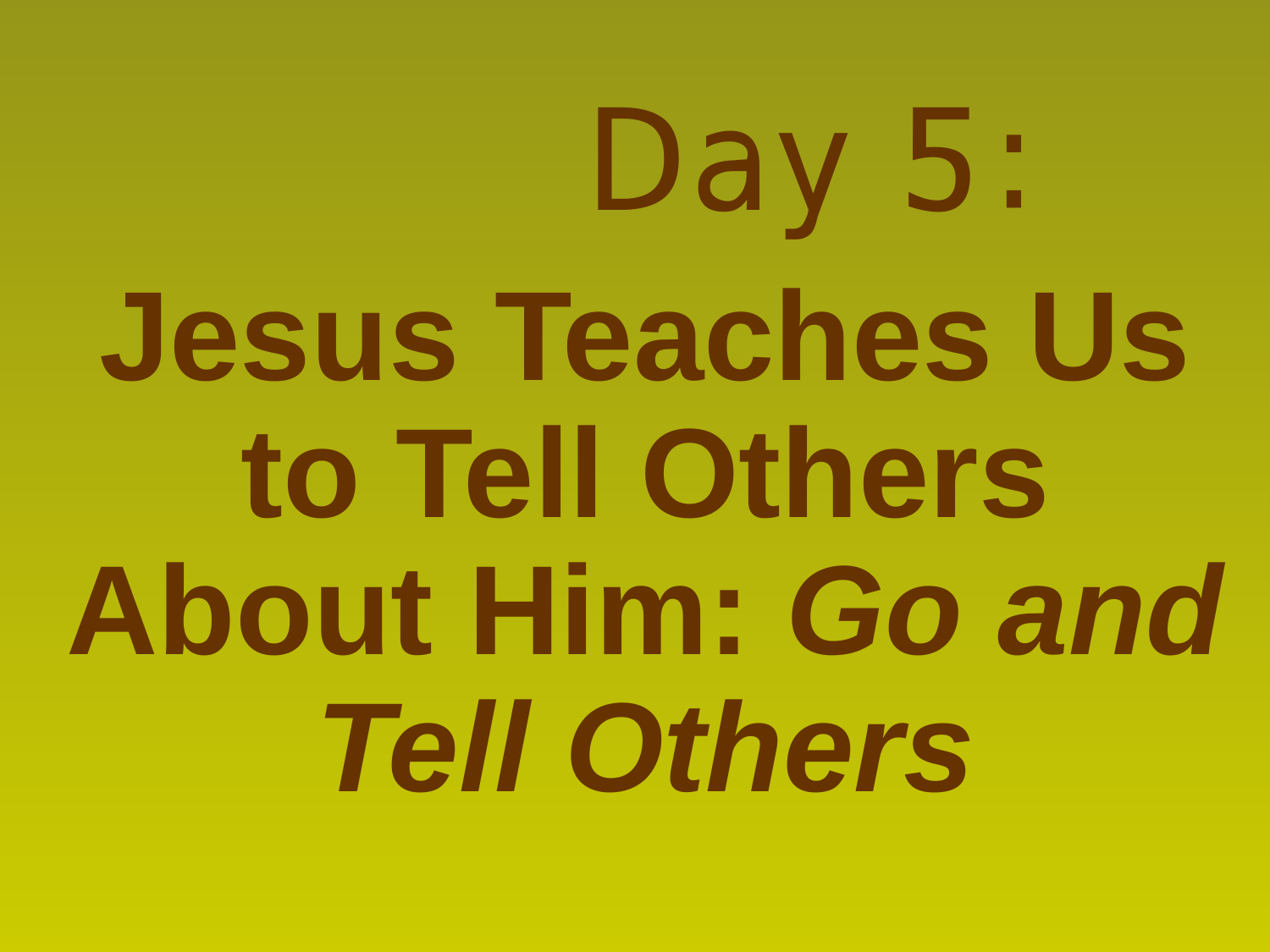

Day 5:
Jesus Teaches Us to Tell Others About Him: Go and Tell Others